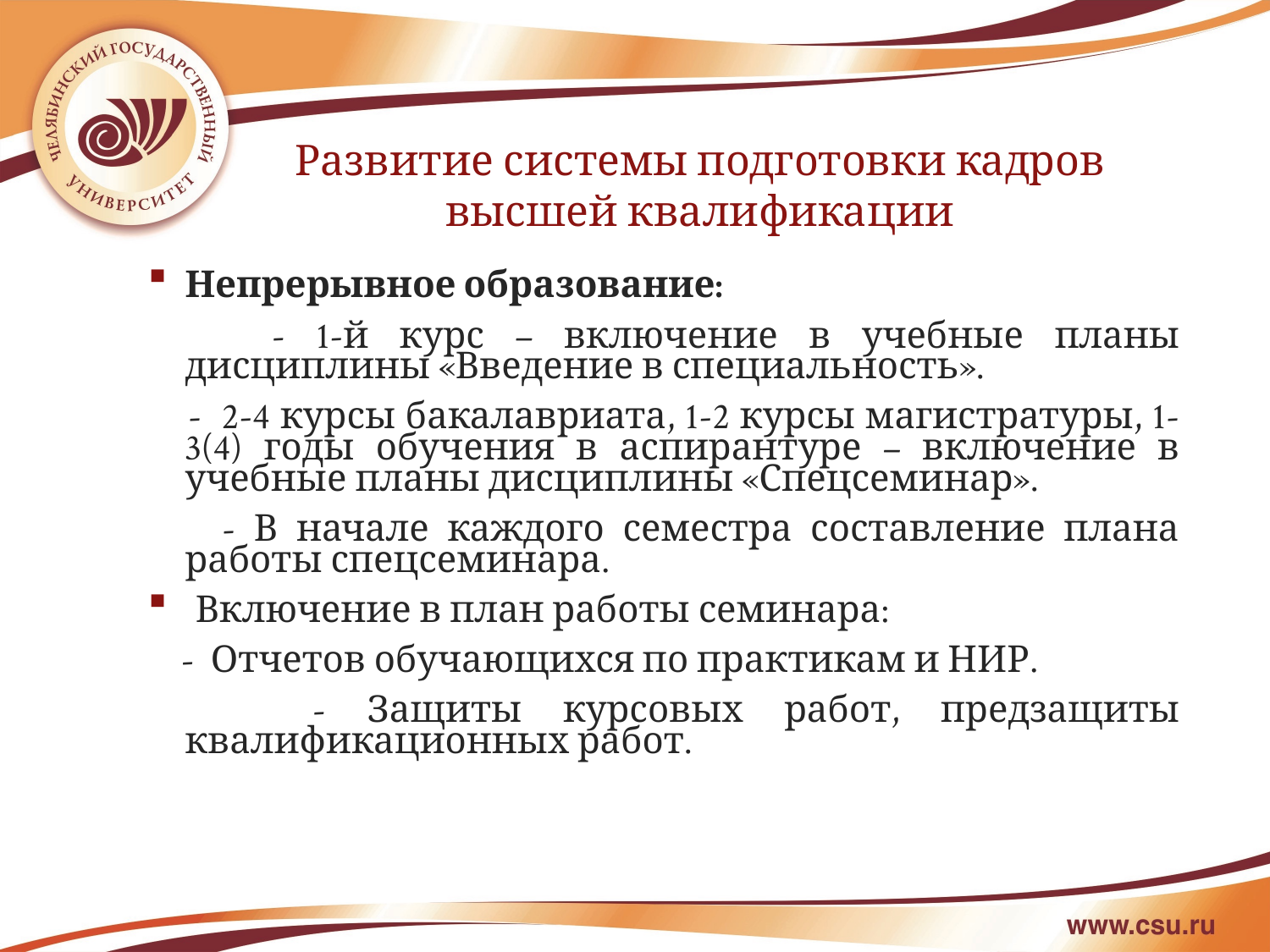

Развитие системы подготовки кадров высшей квалификации
Непрерывное образование:
    - 1-й курс – включение в учебные планы дисциплины «Введение в специальность».
    -  2-4 курсы бакалавриата, 1-2 курсы магистратуры, 1-3(4) годы обучения в аспирантуре – включение в учебные планы дисциплины «Спецсеминар».
    - В начале каждого семестра составление плана работы спецсеминара.
Включение в план работы семинара:
    -  Отчетов обучающихся по практикам и НИР.
    - Защиты курсовых работ, предзащиты квалификационных работ.